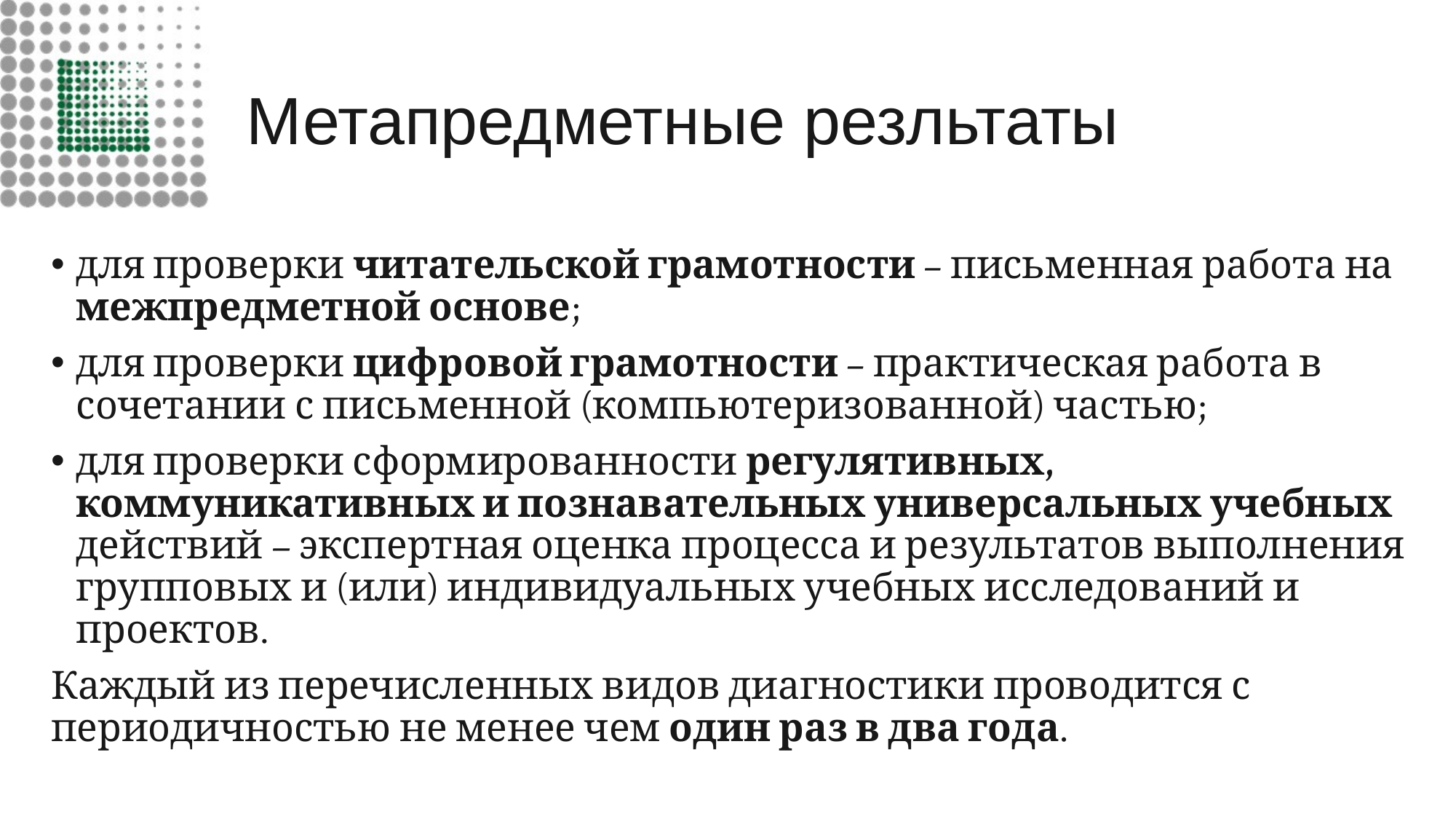

# Метапредметные резльтаты
для проверки читательской грамотности ‒ письменная работа на межпредметной основе;
для проверки цифровой грамотности ‒ практическая работа в сочетании с письменной (компьютеризованной) частью;
для проверки сформированности регулятивных, коммуникативных и познавательных универсальных учебных действий – экспертная оценка процесса и результатов выполнения групповых и (или) индивидуальных учебных исследований и проектов.
Каждый из перечисленных видов диагностики проводится с периодичностью не менее чем один раз в два года.